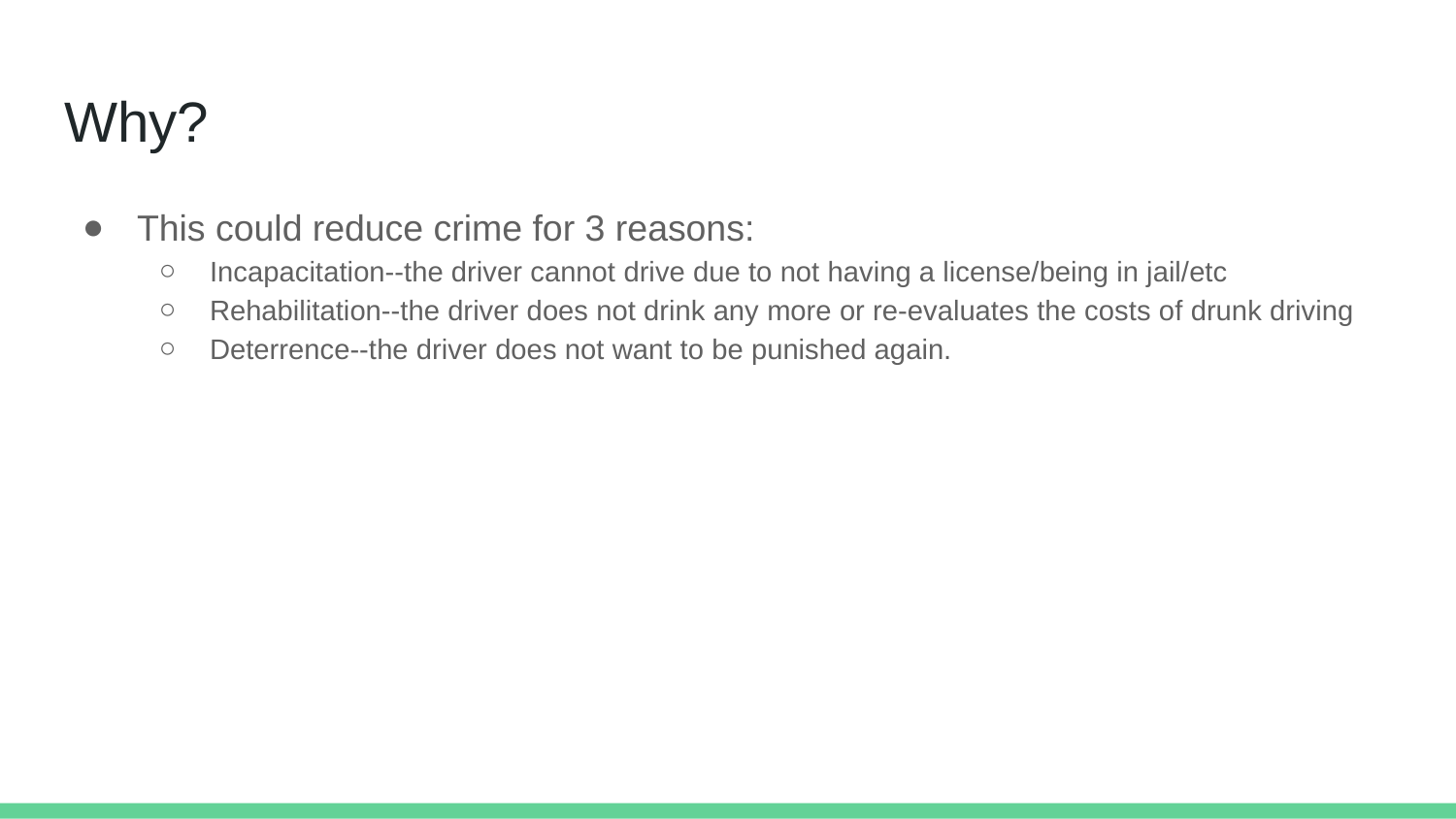

# Why?
This could reduce crime for 3 reasons:
Incapacitation--the driver cannot drive due to not having a license/being in jail/etc
Rehabilitation--the driver does not drink any more or re-evaluates the costs of drunk driving
Deterrence--the driver does not want to be punished again.